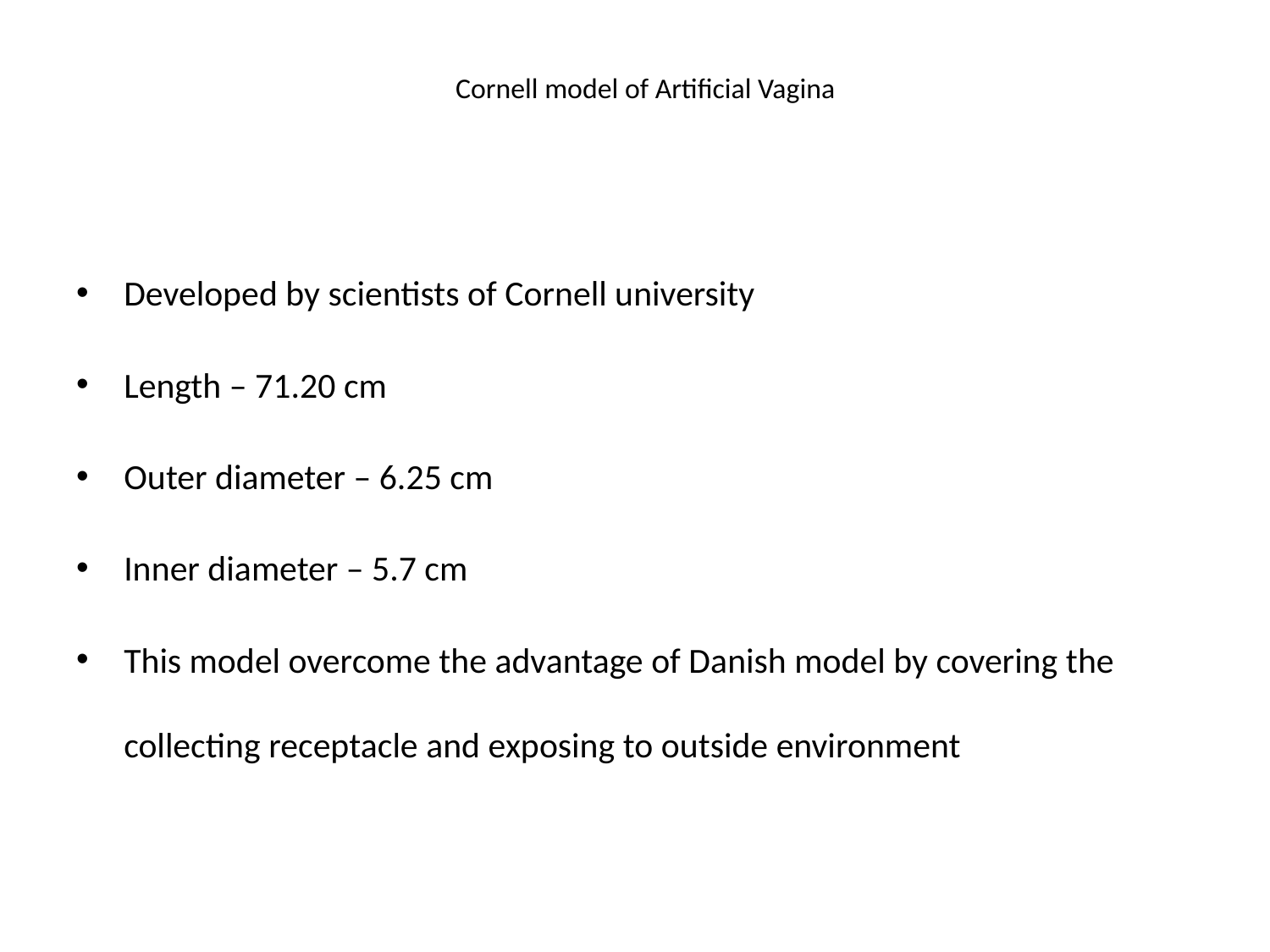

# Cornell model of Artificial Vagina
Developed by scientists of Cornell university
Length – 71.20 cm
Outer diameter – 6.25 cm
Inner diameter – 5.7 cm
This model overcome the advantage of Danish model by covering the collecting receptacle and exposing to outside environment